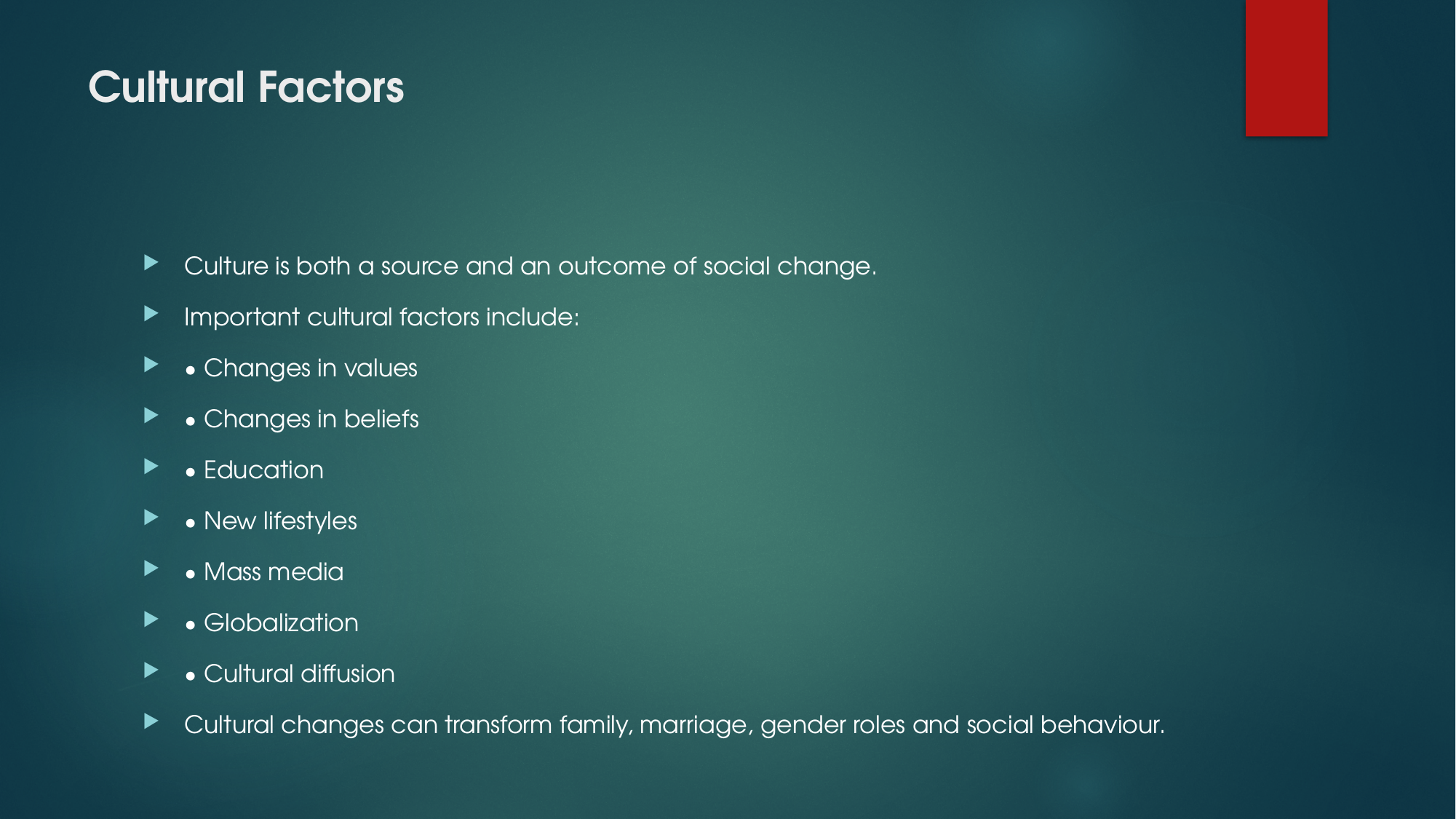

# Cultural Factors
Culture is both a source and an outcome of social change.
Important cultural factors include:
• Changes in values
• Changes in beliefs
• Education
• New lifestyles
• Mass media
• Globalization
• Cultural diffusion
Cultural changes can transform family, marriage, gender roles and social behaviour.